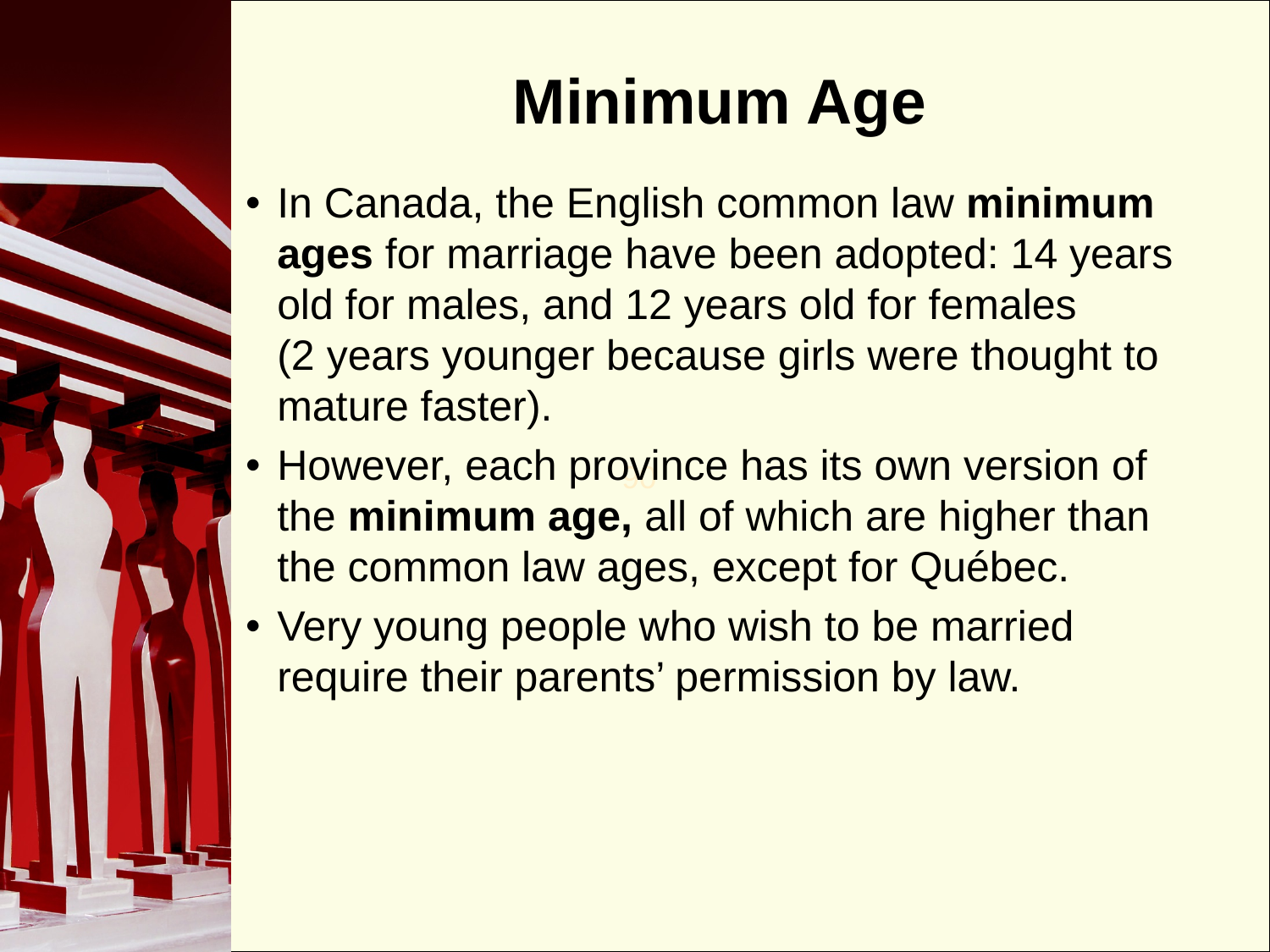

# Minimum Age
In Canada, the English common law minimum ages for marriage have been adopted: 14 years old for males, and 12 years old for females        (2 years younger because girls were thought to mature faster).
However, each province has its own version of the minimum age, all of which are higher than the common law ages, except for Québec.
Very young people who wish to be married  require their parents’ permission by law.